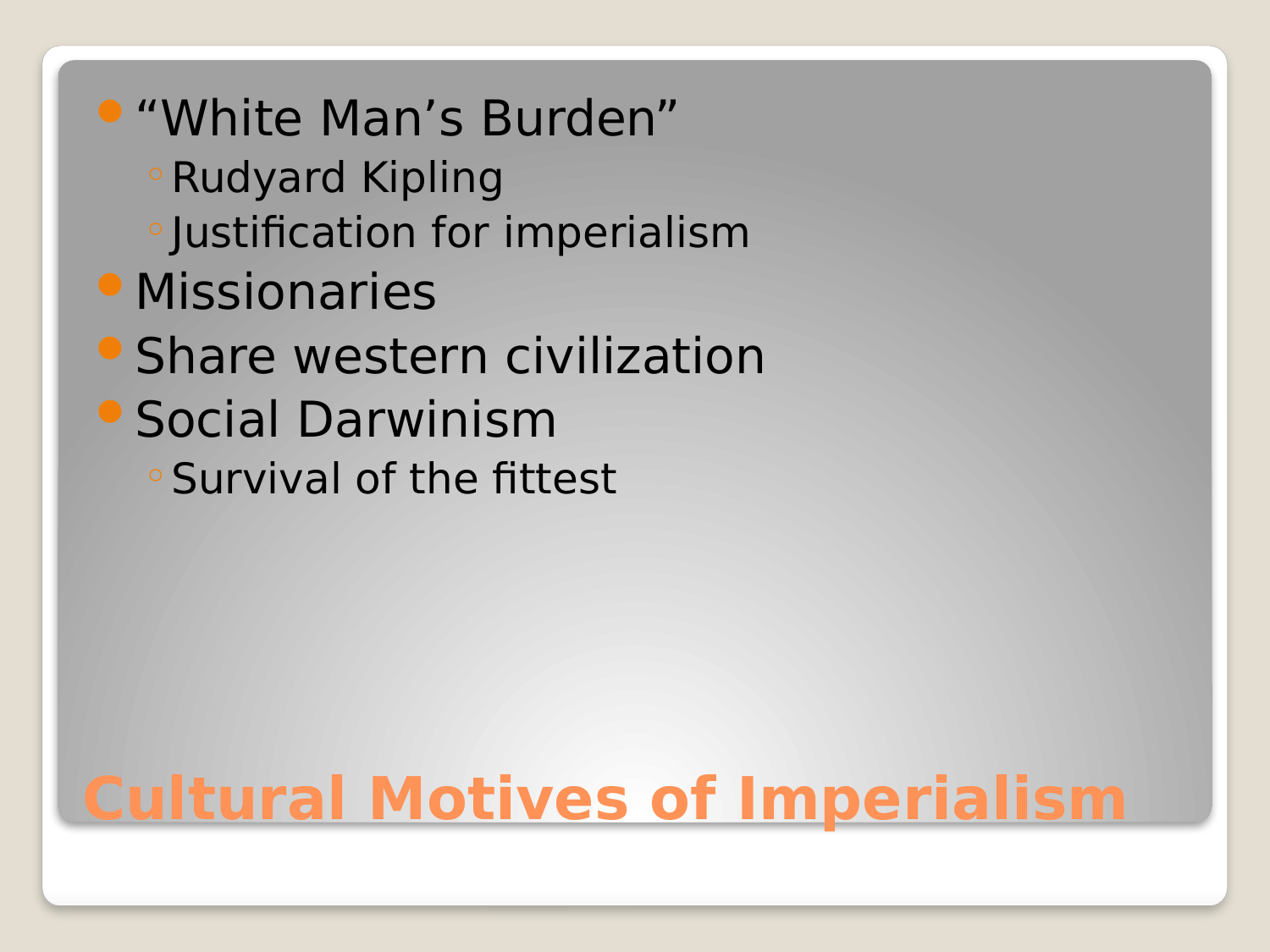

“White Man’s Burden”
Rudyard Kipling
Justification for imperialism
Missionaries
Share western civilization
Social Darwinism
Survival of the fittest
# Cultural Motives of Imperialism